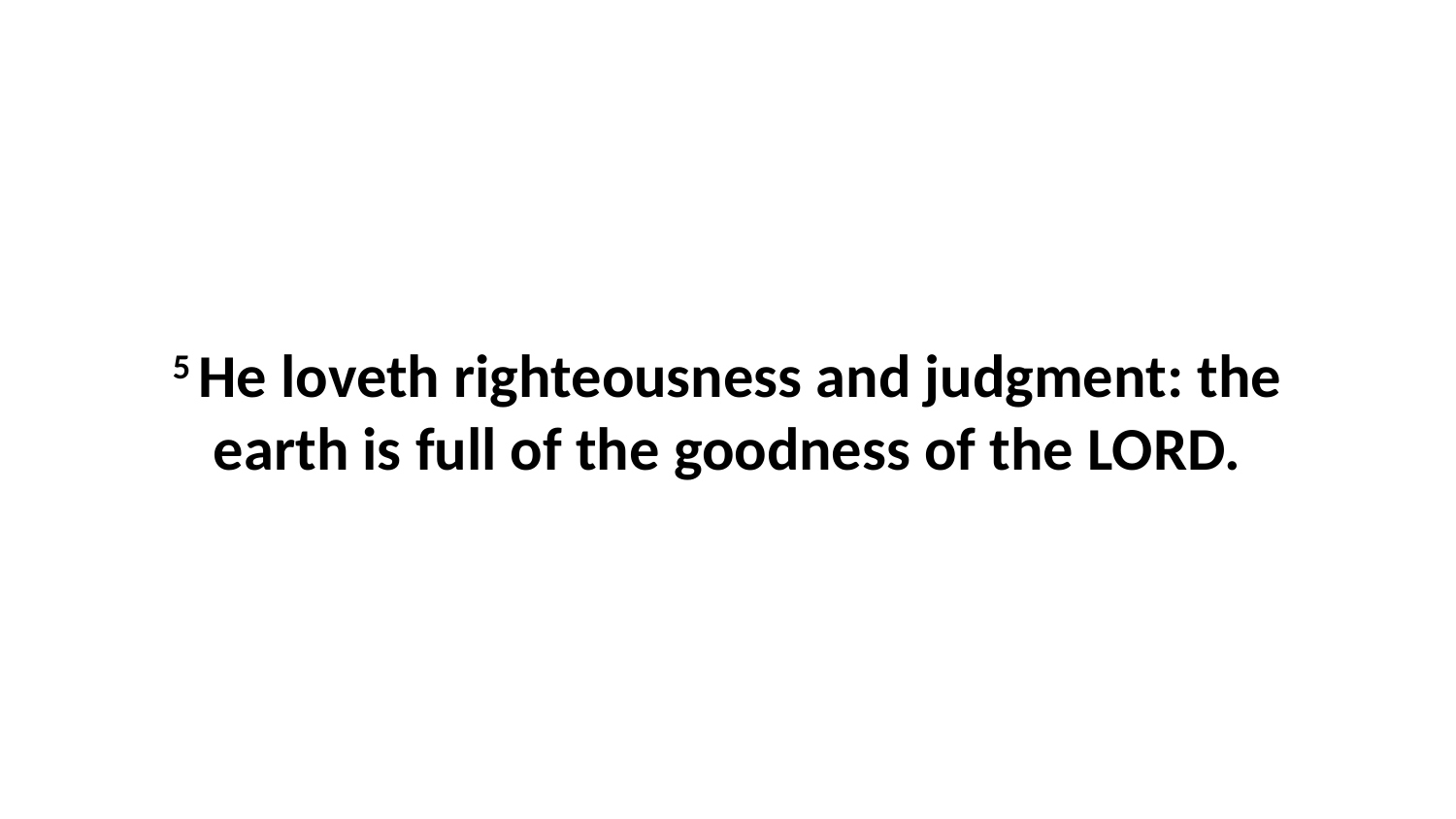

5 He loveth righteousness and judgment: the earth is full of the goodness of the LORD.